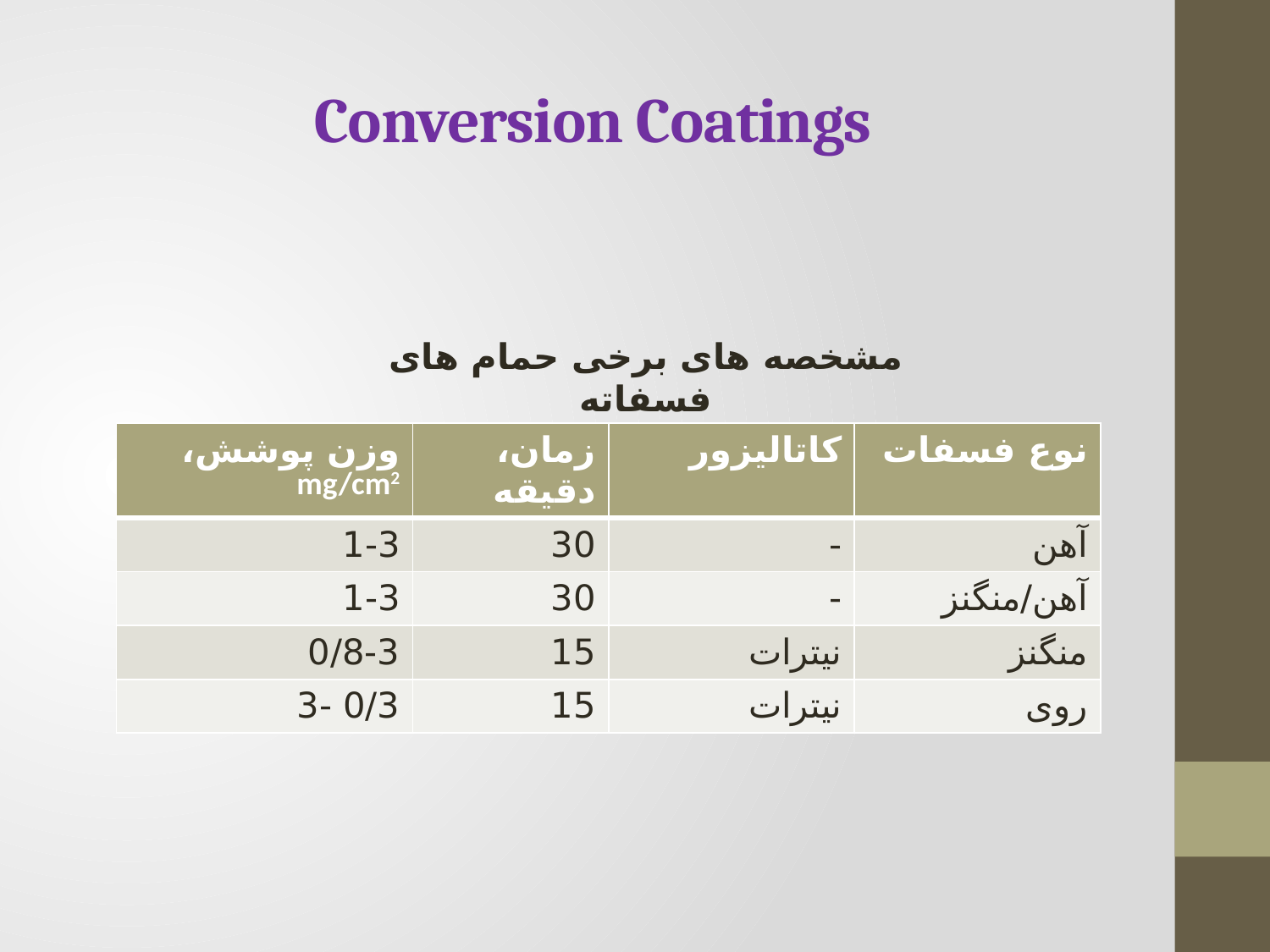

# Conversion Coatings
مشخصه های برخی حمام های فسفاته
| وزن پوشش، mg/cm2 | زمان، دقیقه | کاتالیزور | نوع فسفات |
| --- | --- | --- | --- |
| 1-3 | 30 | - | آهن |
| 1-3 | 30 | - | آهن/منگنز |
| 0/8-3 | 15 | نیترات | منگنز |
| 0/3 -3 | 15 | نیترات | روی |